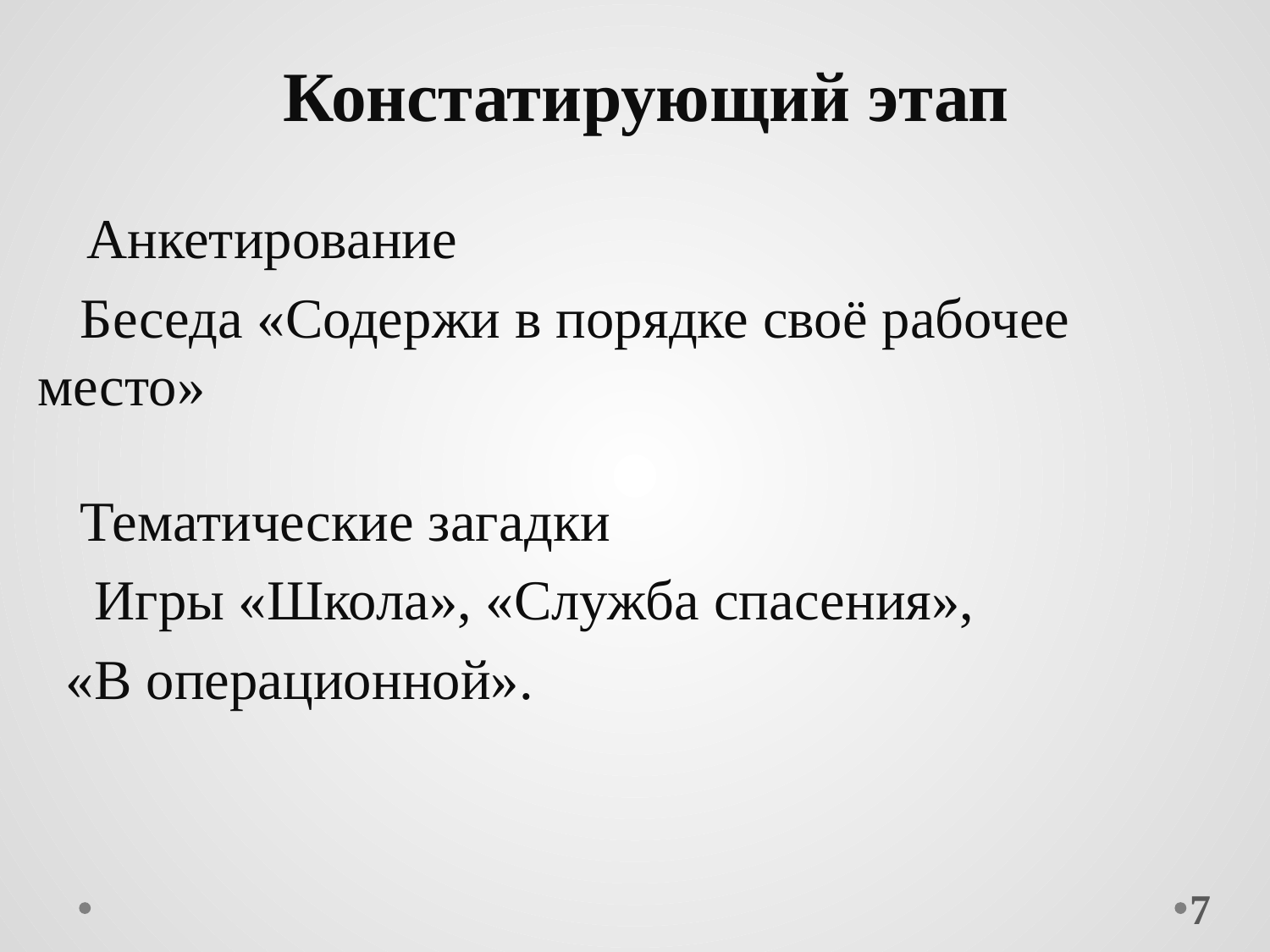

# Констатирующий этап
    Анкетирование
   Беседа «Содержи в порядке своё рабочее место»
   Тематические загадки
    Игры «Школа», «Служба спасения»,
  «В операционной».
7